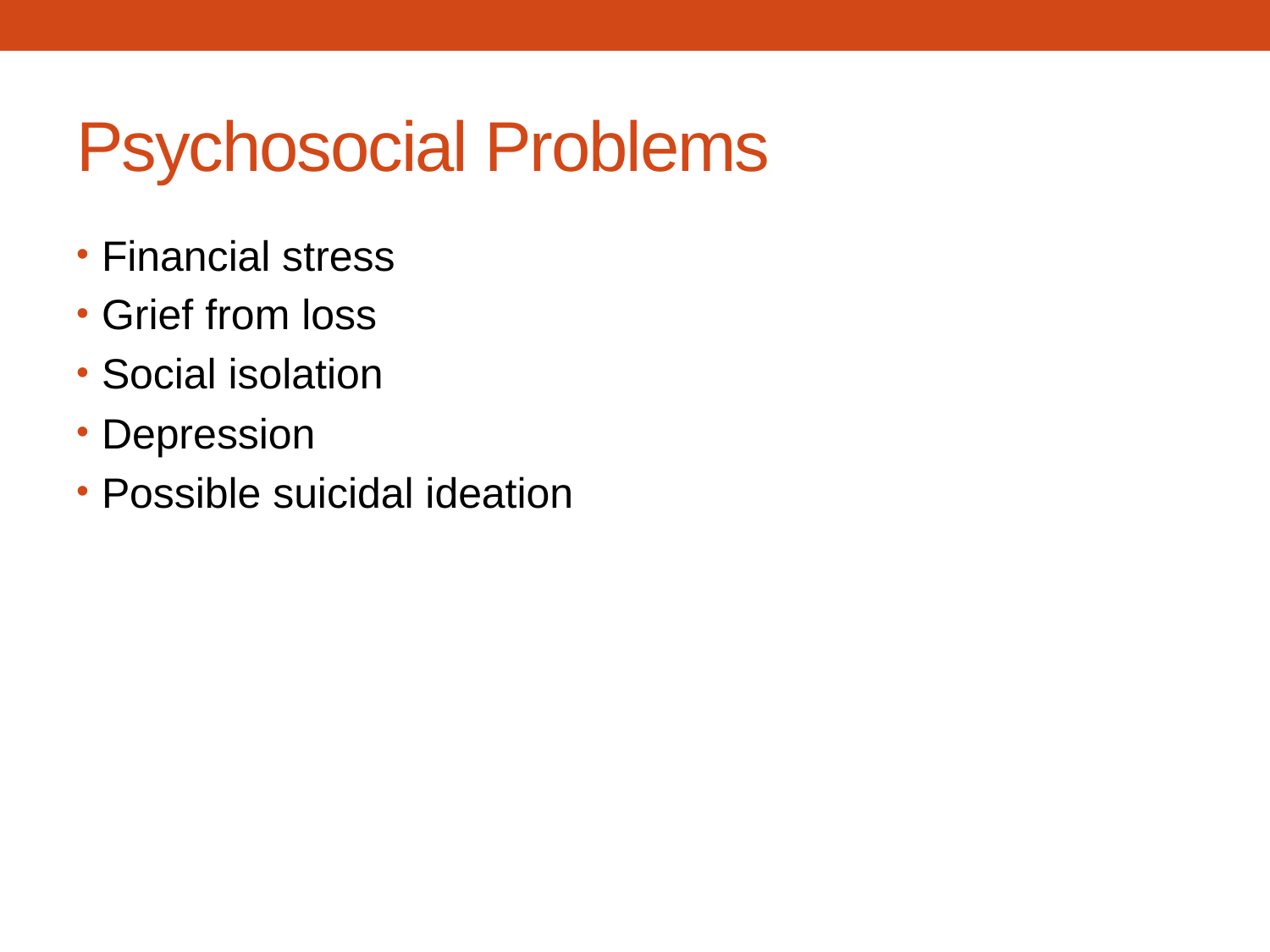

# Psychosocial Problems
Financial stress
Grief from loss
Social isolation
Depression
Possible suicidal ideation